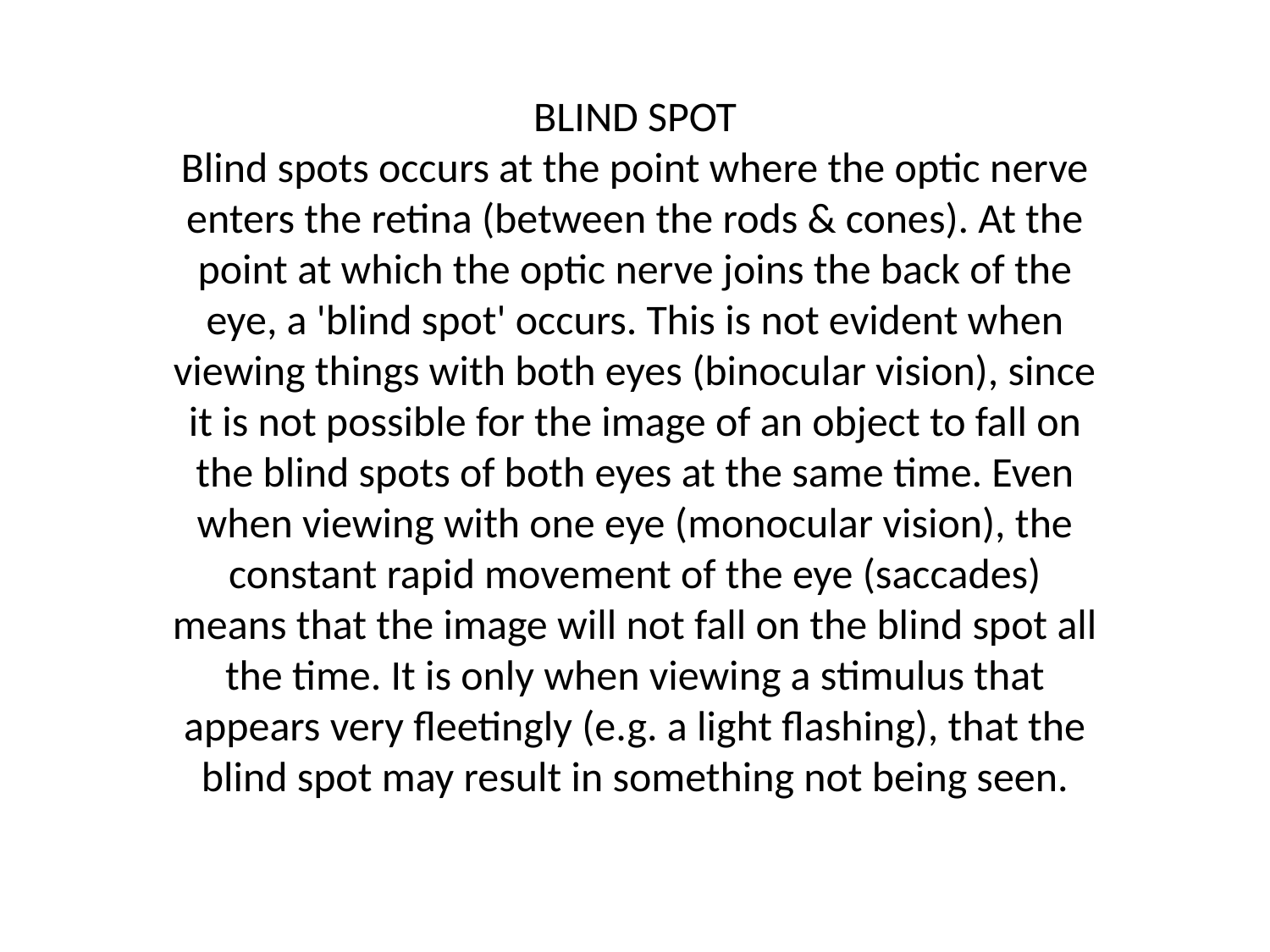

# BLIND SPOT Blind spots occurs at the point where the optic nerve enters the retina (between the rods & cones). At the point at which the optic nerve joins the back of the eye, a 'blind spot' occurs. This is not evident when viewing things with both eyes (binocular vision), since it is not possible for the image of an object to fall on the blind spots of both eyes at the same time. Even when viewing with one eye (monocular vision), the constant rapid movement of the eye (saccades) means that the image will not fall on the blind spot all the time. It is only when viewing a stimulus that appears very fleetingly (e.g. a light flashing), that the blind spot may result in something not being seen.